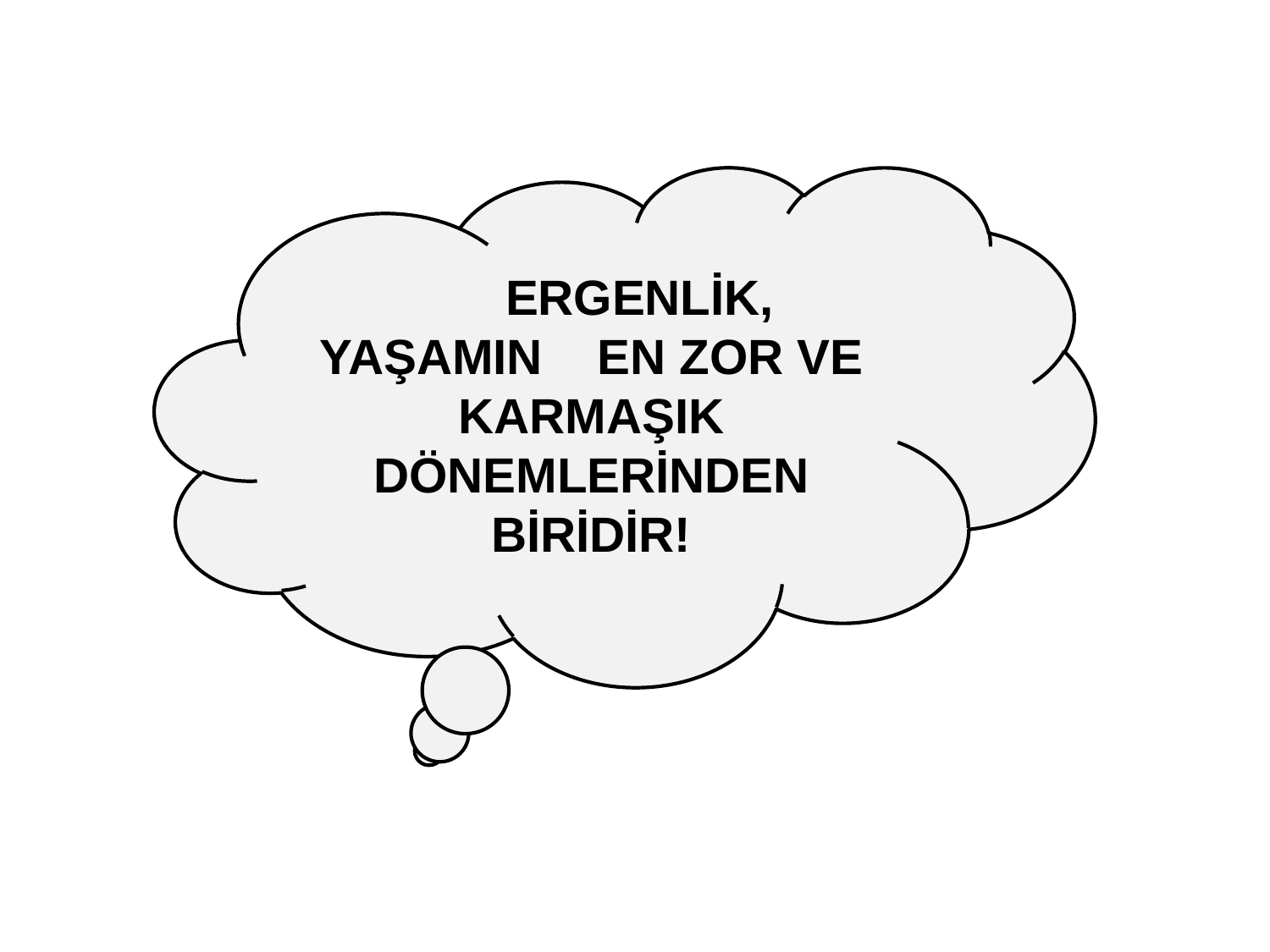

ERGENLİK, YAŞAMIN    EN ZOR VE KARMAŞIK DÖNEMLERİNDEN BİRİDİR!